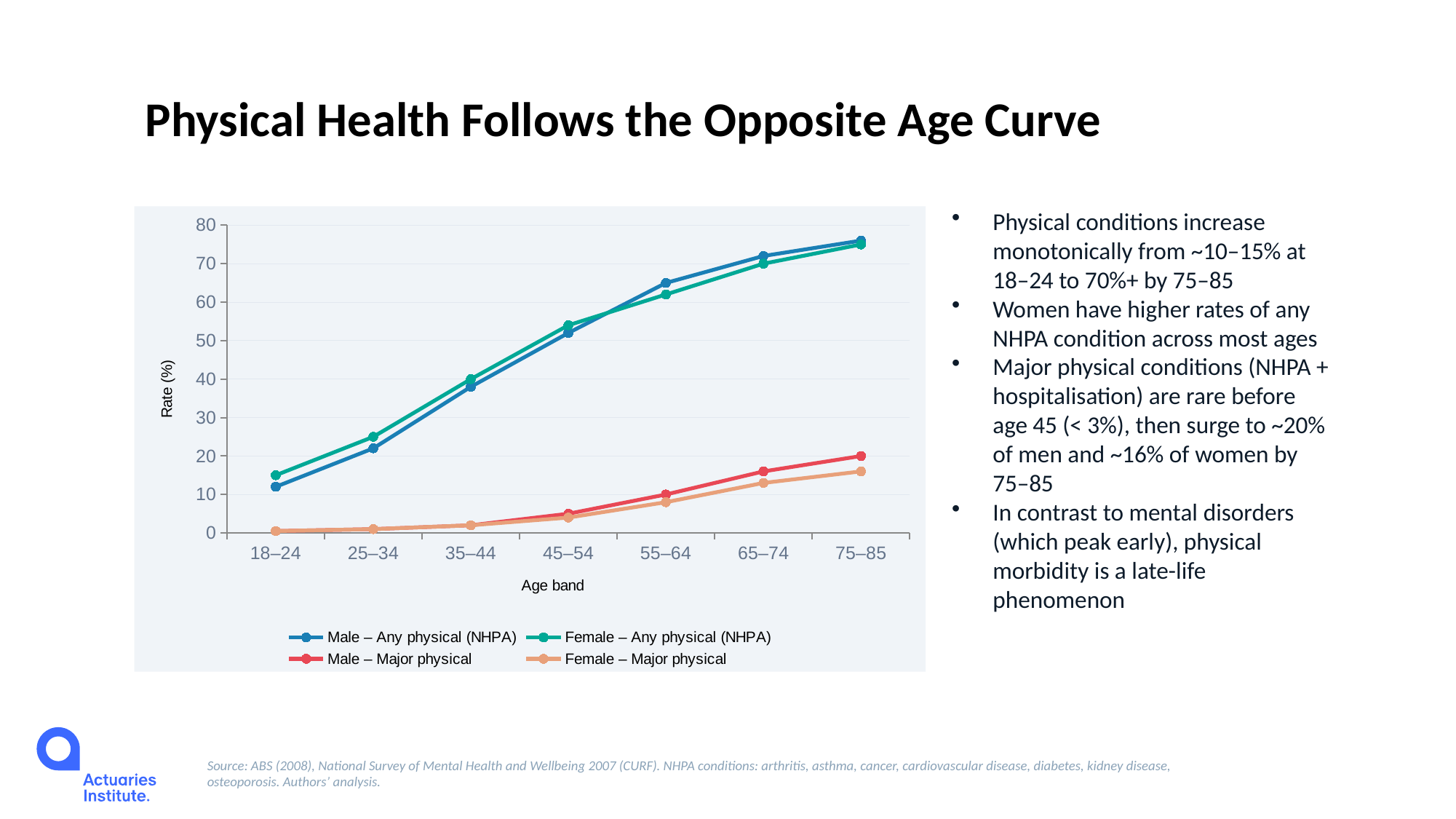

Physical Health Follows the Opposite Age Curve

Physical conditions increase monotonically from ~10–15% at 18–24 to 70%+ by 75–85
Women have higher rates of any NHPA condition across most ages
Major physical conditions (NHPA + hospitalisation) are rare before age 45 (< 3%), then surge to ~20% of men and ~16% of women by 75–85
In contrast to mental disorders (which peak early), physical morbidity is a late-life phenomenon

### Chart

| Category | Male – Any physical (NHPA) | Female – Any physical (NHPA) | Male – Major physical | Female – Major physical |
|---|---|---|---|---|
| 18–24 | 12.0 | 15.0 | 0.5 | 0.5 |
| 25–34 | 22.0 | 25.0 | 1.0 | 1.0 |
| 35–44 | 38.0 | 40.0 | 2.0 | 2.0 |
| 45–54 | 52.0 | 54.0 | 5.0 | 4.0 |
| 55–64 | 65.0 | 62.0 | 10.0 | 8.0 |
| 65–74 | 72.0 | 70.0 | 16.0 | 13.0 |
| 75–85 | 76.0 | 75.0 | 20.0 | 16.0 |
Source: ABS (2008), National Survey of Mental Health and Wellbeing 2007 (CURF). NHPA conditions: arthritis, asthma, cancer, cardiovascular disease, diabetes, kidney disease, osteoporosis. Authors’ analysis.